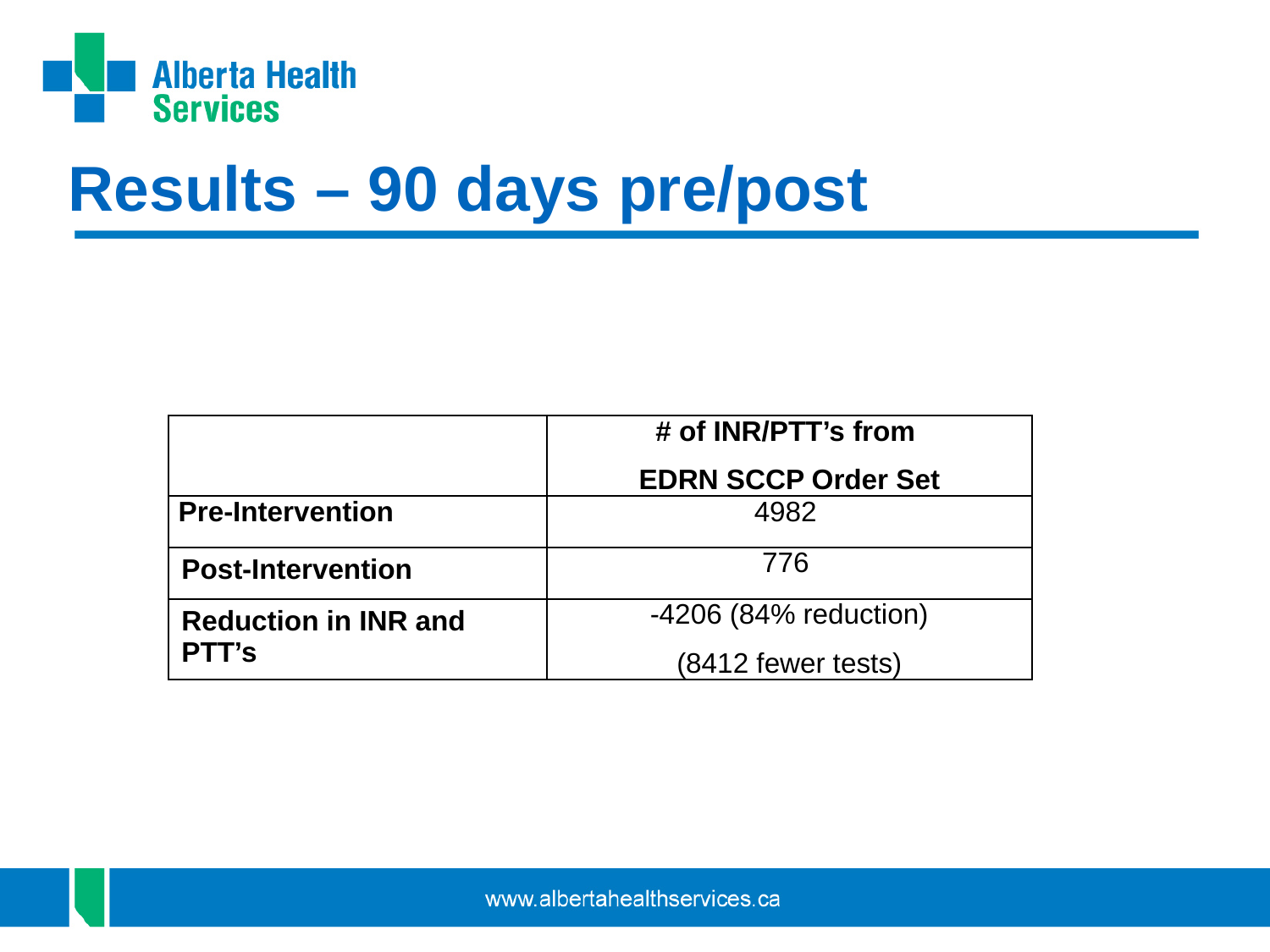

# Results – 90 days pre/post
|  | # of INR/PTT’s from EDRN SCCP Order Set |
| --- | --- |
| Pre-Intervention | 4982 |
| Post-Intervention | 776 |
| Reduction in INR and PTT’s | -4206 (84% reduction) (8412 fewer tests) |